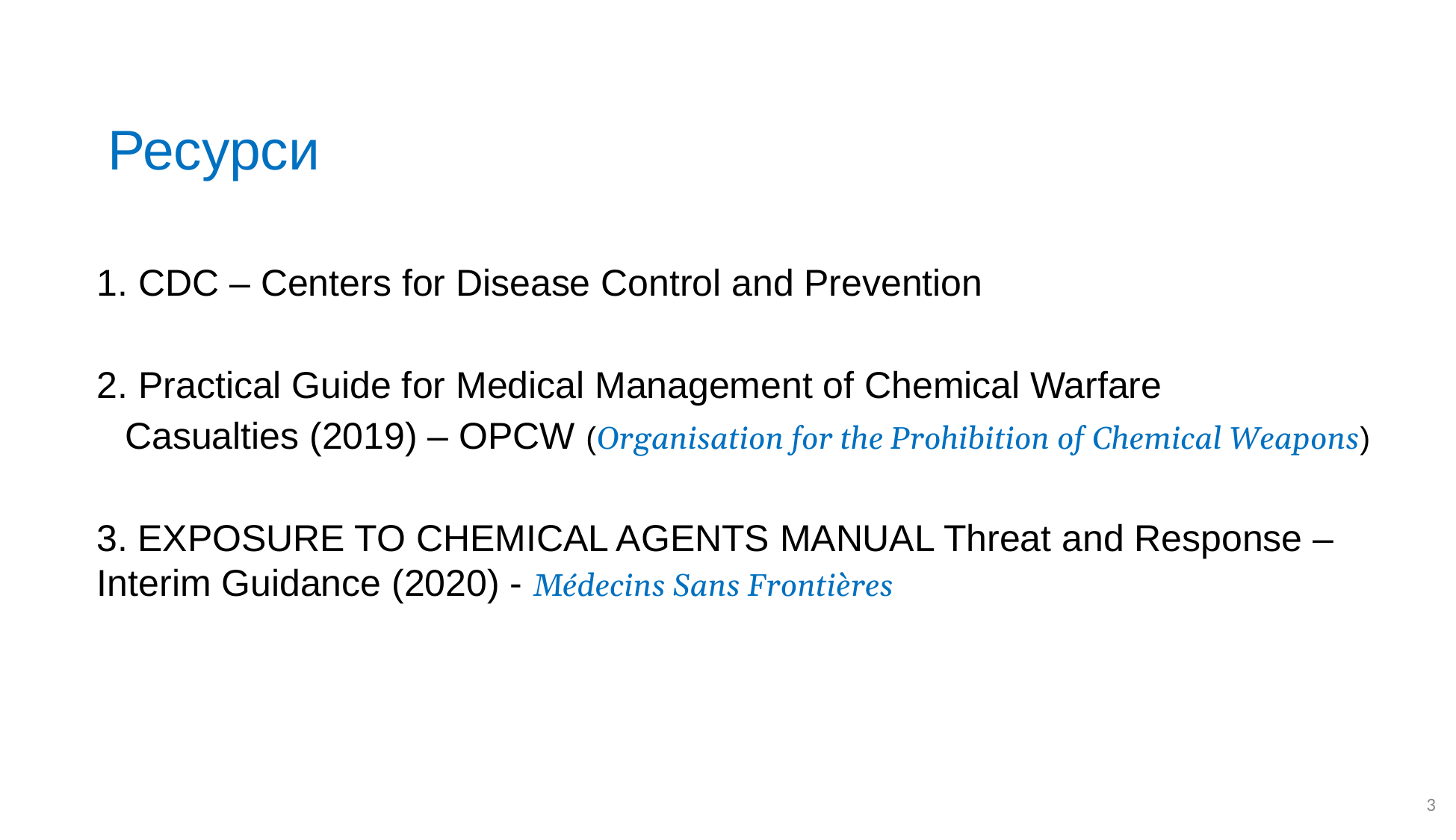

# Ресурси
1. CDC – Centers for Disease Control and Prevention

2. Practical Guide for Medical Management of Chemical Warfare
Casualties (2019) – OPCW (Organisation for the Prohibition of Chemical Weapons)

3. EXPOSURE TO CHEMICAL AGENTS MANUAL Threat and Response – Interim Guidance (2020) - Médecins Sans Frontières

3